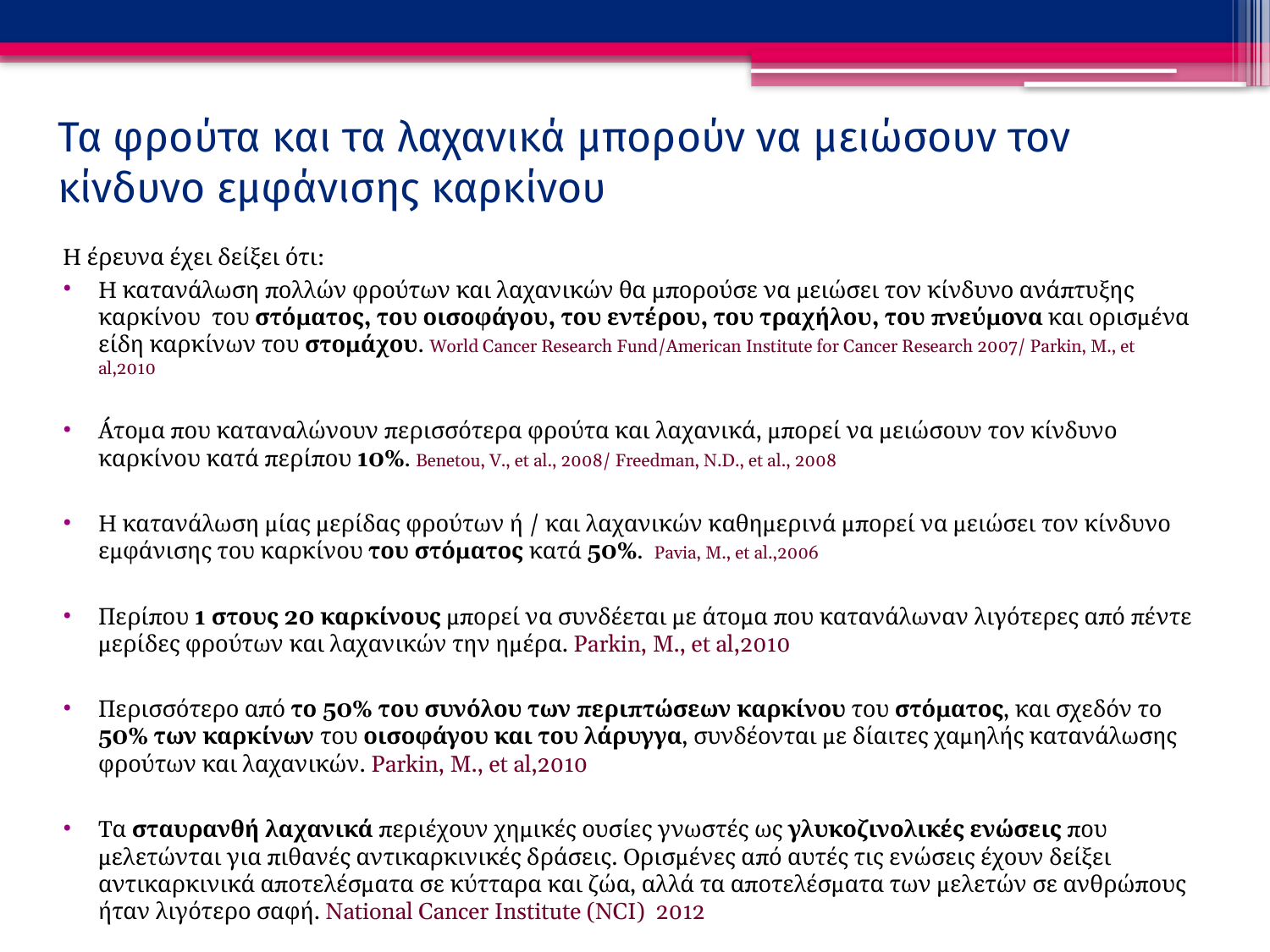

# Τα φρούτα και τα λαχανικά μπορούν να μειώσουν τον κίνδυνο εμφάνισης καρκίνου
Η έρευνα έχει δείξει ότι:
Η κατανάλωση πολλών φρούτων και λαχανικών θα μπορούσε να μειώσει τον κίνδυνο ανάπτυξης καρκίνου  του στόματος, του οισοφάγου, του εντέρου, του τραχήλου, του πνεύμονα και ορισμένα είδη καρκίνων του στομάχου. World Cancer Research Fund/American Institute for Cancer Research 2007/ Parkin, M., et al,2010

Άτομα που καταναλώνουν περισσότερα φρούτα και λαχανικά, μπορεί να μειώσουν τον κίνδυνο καρκίνου κατά περίπου 10%. Benetou, V., et al., 2008/ Freedman, N.D., et al., 2008

Η κατανάλωση μίας μερίδας φρούτων ή / και λαχανικών καθημερινά μπορεί να μειώσει τον κίνδυνο εμφάνισης του καρκίνου του στόματος κατά 50%.  Pavia, M., et al.,2006

Περίπου 1 στους 20 καρκίνους μπορεί να συνδέεται με άτομα που κατανάλωναν λιγότερες από πέντε μερίδες φρούτων και λαχανικών την ημέρα. Parkin, M., et al,2010

Περισσότερο από το 50% του συνόλου των περιπτώσεων καρκίνου του στόματος, και σχεδόν το 50% των καρκίνων του οισοφάγου και του λάρυγγα, συνδέονται με δίαιτες χαμηλής κατανάλωσης  φρούτων και λαχανικών. Parkin, M., et al,2010

Τα σταυρανθή λαχανικά περιέχουν χημικές ουσίες γνωστές ως γλυκοζινολικές ενώσεις που μελετώνται για πιθανές αντικαρκινικές δράσεις. Ορισμένες από αυτές τις ενώσεις έχουν δείξει αντικαρκινικά αποτελέσματα σε κύτταρα και ζώα, αλλά τα αποτελέσματα των μελετών σε ανθρώπους ήταν λιγότερο σαφή. National Cancer Institute (NCI)  2012